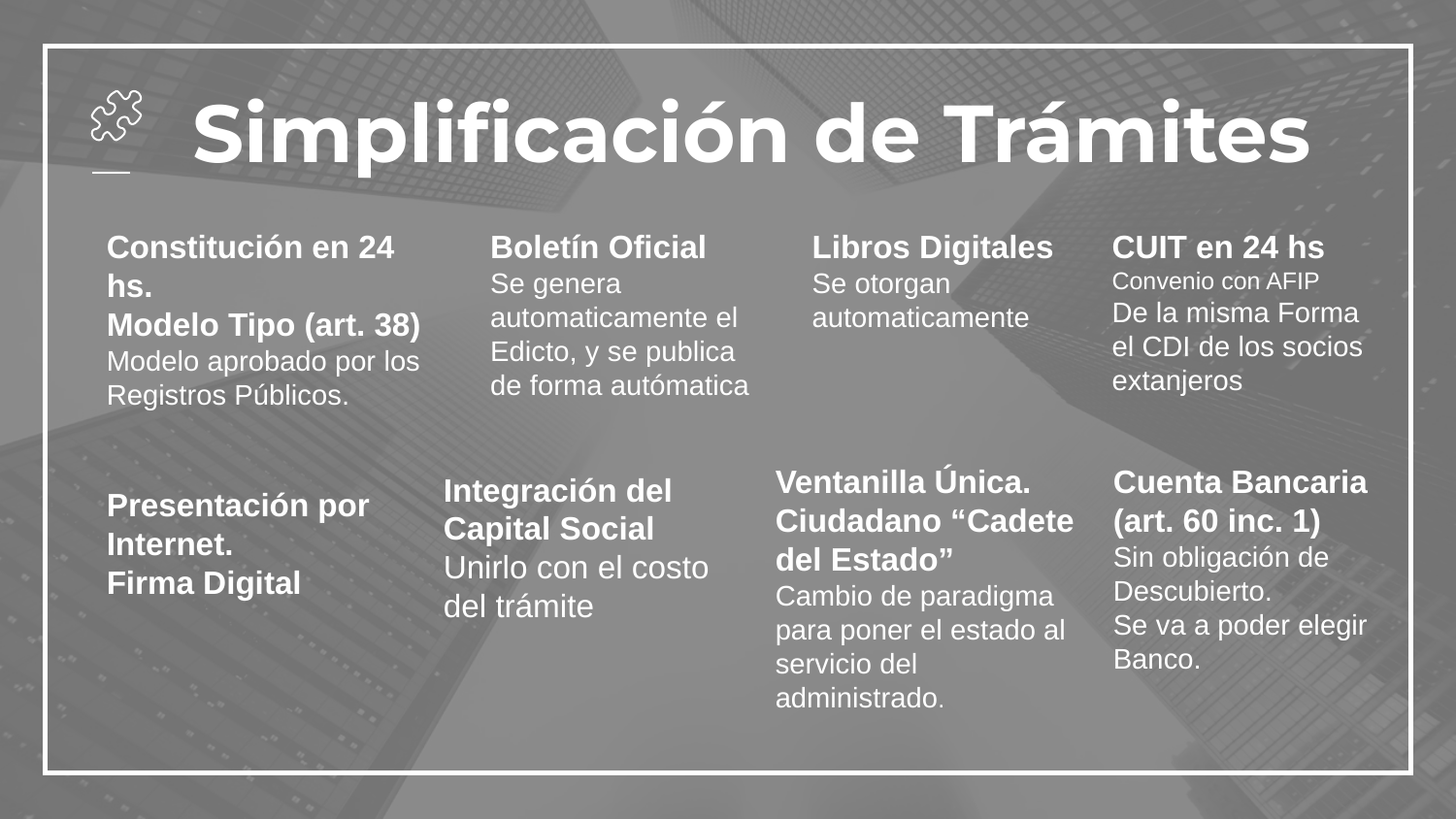

# Simplificación de Trámites

Constitución en 24 hs.
Modelo Tipo (art. 38)
Modelo aprobado por los Registros Públicos.
Boletín Oficial
Se genera automaticamente el Edicto, y se publica de forma autómatica
Libros Digitales
Se otorgan automaticamente
CUIT en 24 hs
Convenio con AFIP
De la misma Forma el CDI de los socios extanjeros

Ventanilla Única.
Ciudadano “Cadete del Estado”
Cambio de paradigma para poner el estado al servicio del administrado.

Cuenta Bancaria (art. 60 inc. 1)
Sin obligación de Descubierto.
Se va a poder elegir Banco.
Integración del Capital Social
Unirlo con el costo del trámite
Presentación por Internet.
Firma Digital